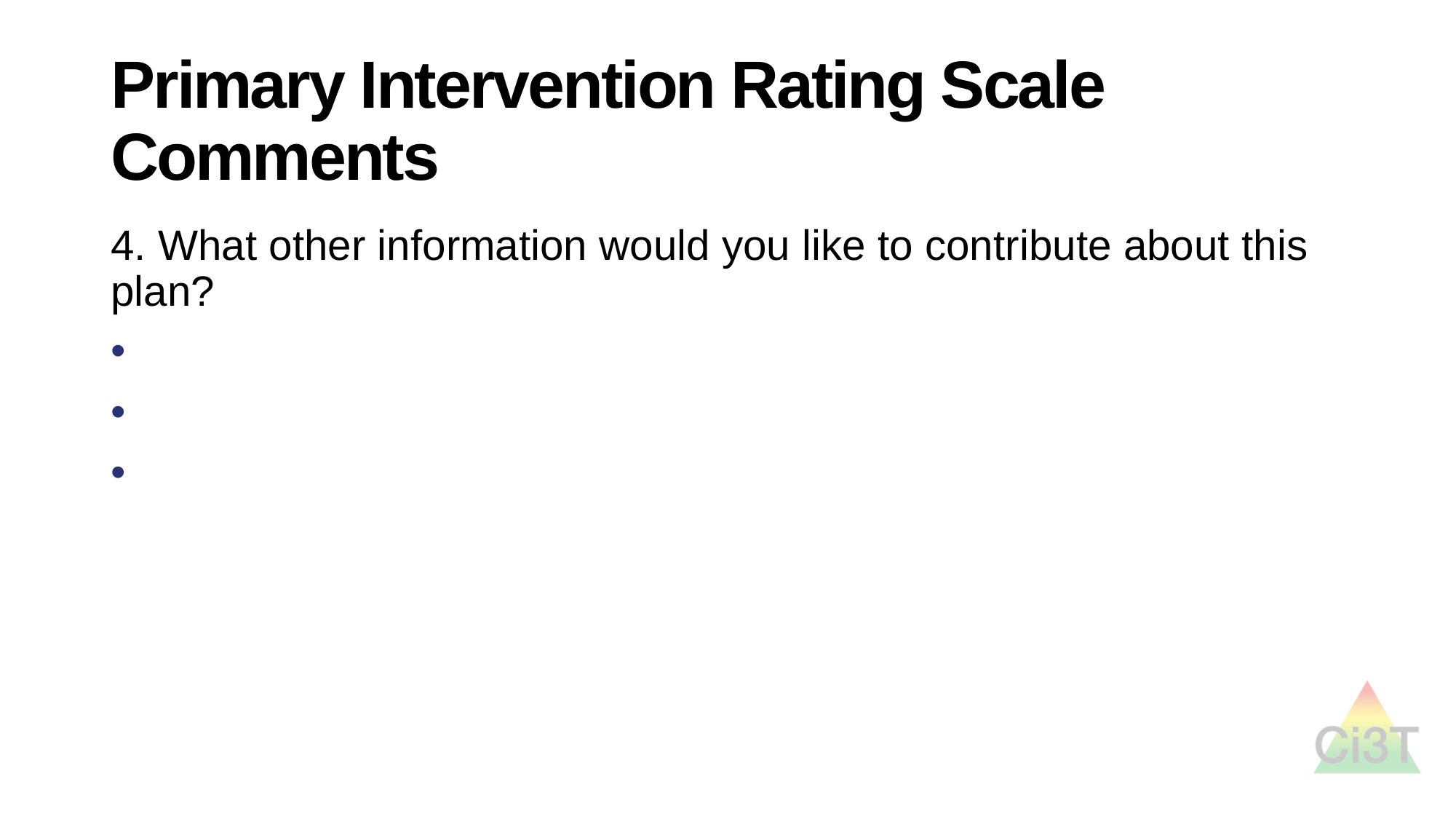

# Primary Intervention Rating Scale Comments
4. What other information would you like to contribute about this plan?